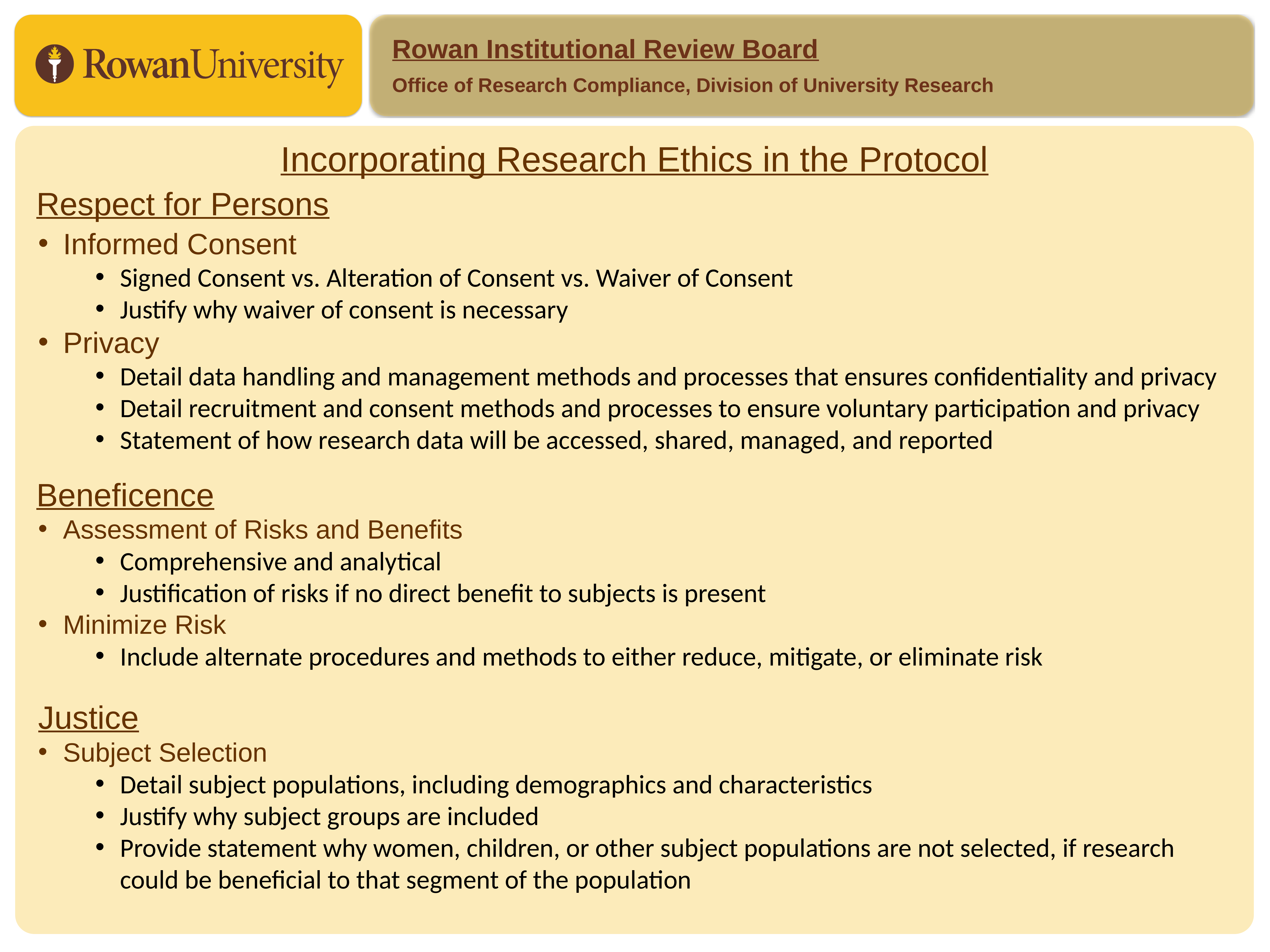

Rowan Institutional Review Board
Office of Research Compliance, Division of University Research

# Incorporating Research Ethics in the Protocol
Respect for Persons
Informed Consent
Signed Consent vs. Alteration of Consent vs. Waiver of Consent
Justify why waiver of consent is necessary
Privacy
Detail data handling and management methods and processes that ensures confidentiality and privacy
Detail recruitment and consent methods and processes to ensure voluntary participation and privacy
Statement of how research data will be accessed, shared, managed, and reported
Beneficence
Assessment of Risks and Benefits
Comprehensive and analytical
Justification of risks if no direct benefit to subjects is present
Minimize Risk
Include alternate procedures and methods to either reduce, mitigate, or eliminate risk
Justice
Subject Selection
Detail subject populations, including demographics and characteristics
Justify why subject groups are included
Provide statement why women, children, or other subject populations are not selected, if research could be beneficial to that segment of the population